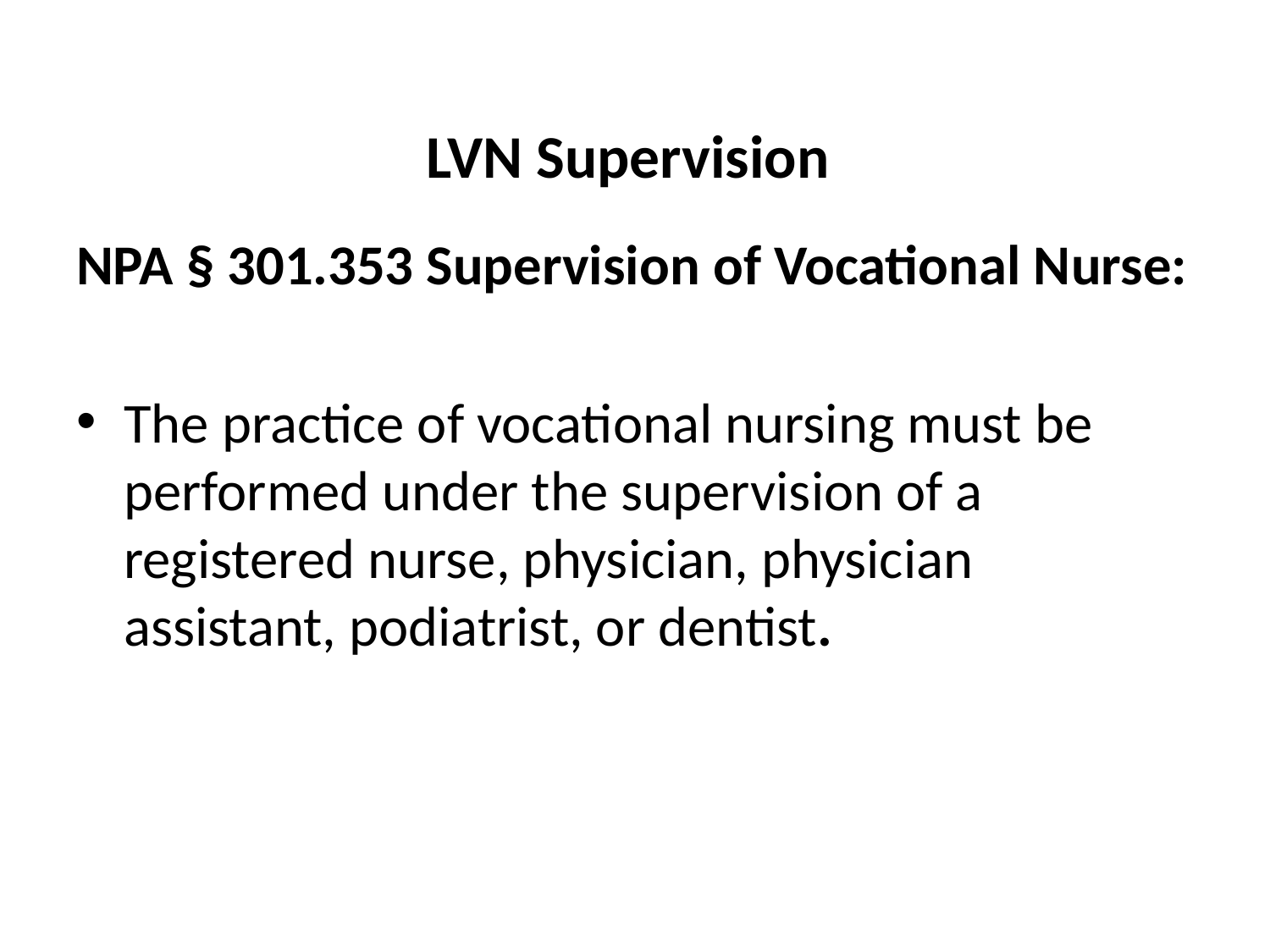

# LVN Supervision
NPA § 301.353 Supervision of Vocational Nurse:

The practice of vocational nursing must be performed under the supervision of a registered nurse, physician, physician assistant, podiatrist, or dentist.